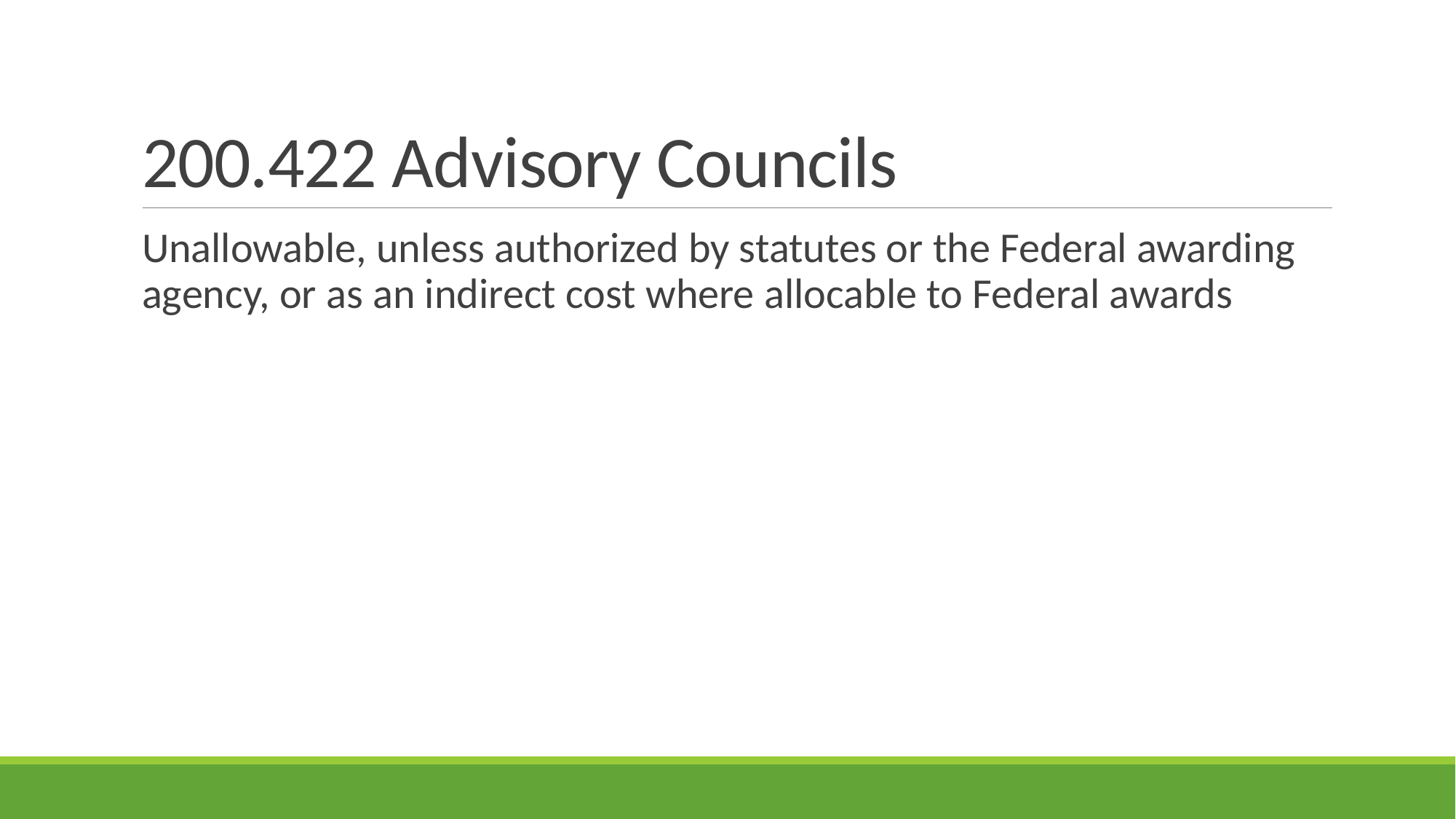

# 200.422 Advisory Councils
Unallowable, unless authorized by statutes or the Federal awarding agency, or as an indirect cost where allocable to Federal awards